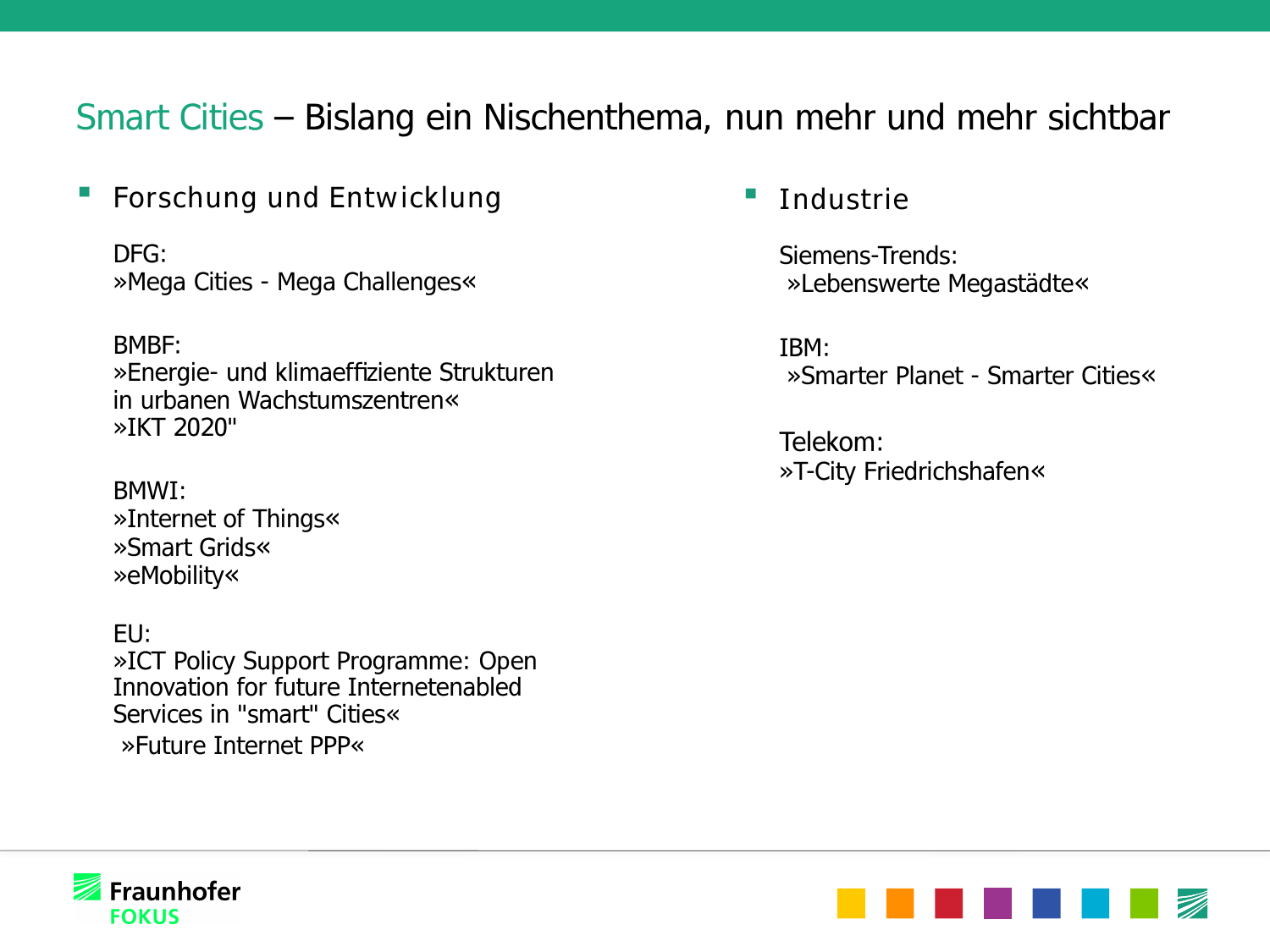

Smart Cities – Bislang ein Nischenthema, nun mehr und mehr sichtbar
Forschung und Entwicklung

	DFG:
»Mega Cities - Mega Challenges«

	BMBF:
»Energie- und klimaeffiziente Strukturen in urbanen Wachstumszentren«
»IKT 2020"

	BMWI:
»Internet of Things«
»Smart Grids«
»eMobility«
	EU:
»ICT Policy Support Programme: Open Innovation for future Internetenabled Services in "smart" Cities«
 	 »Future Internet PPP«
Industrie

	Siemens-Trends:
 »Lebenswerte Megastädte«

	IBM:
 »Smarter Planet - Smarter Cities«

	Telekom:
»T-City Friedrichshafen«